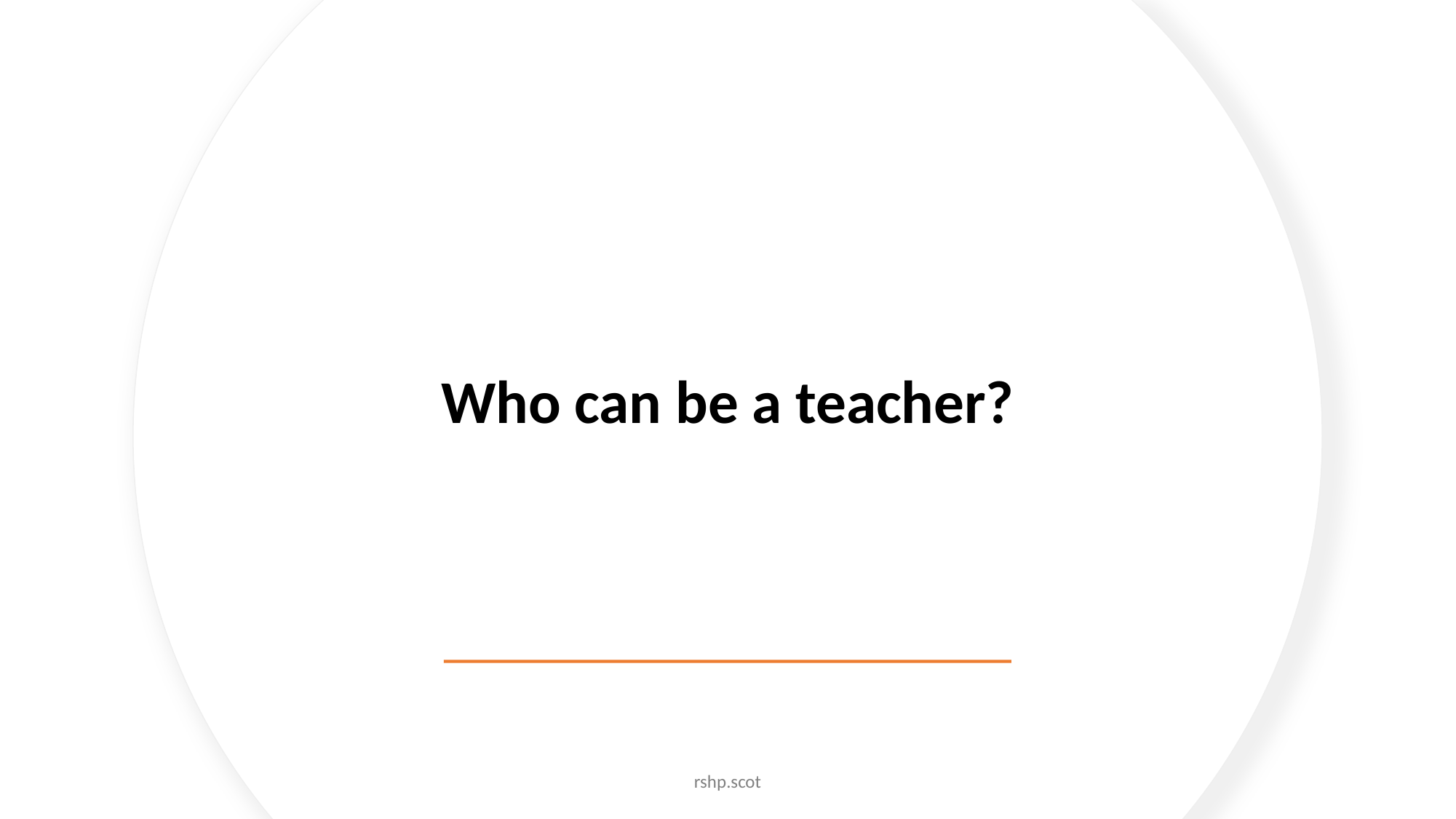

# Who can be a teacher?

rshp.scot